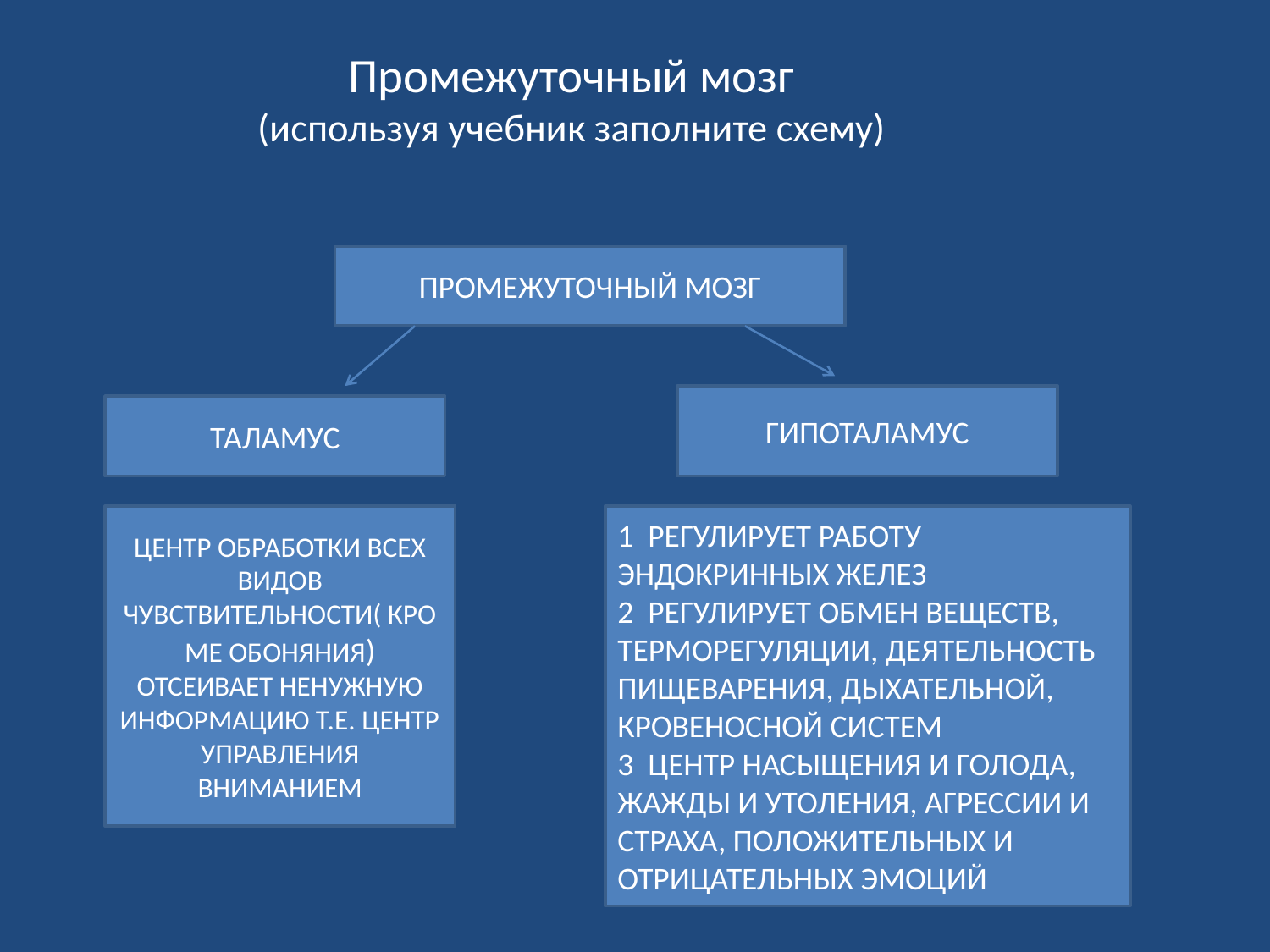

Промежуточный мозг
(используя учебник заполните схему)
ПРОМЕЖУТОЧНЫЙ МОЗГ
ГИПОТАЛАМУС
ТАЛАМУС
ЦЕНТР ОБРАБОТКИ ВСЕХ ВИДОВ ЧУВСТВИТЕЛЬНОСТИ( КРОМЕ ОБОНЯНИЯ) ОТСЕИВАЕТ НЕНУЖНУЮ ИНФОРМАЦИЮ Т.Е. ЦЕНТР УПРАВЛЕНИЯ ВНИМАНИЕМ
1  РЕГУЛИРУЕТ РАБОТУ     ЭНДОКРИННЫХ ЖЕЛЕЗ
2  РЕГУЛИРУЕТ ОБМЕН ВЕЩЕСТВ,    ТЕРМОРЕГУЛЯЦИИ, ДЕЯТЕЛЬНОСТЬ ПИЩЕВАРЕНИЯ, ДЫХАТЕЛЬНОЙ, КРОВЕНОСНОЙ СИСТЕМ
3  ЦЕНТР НАСЫЩЕНИЯ И ГОЛОДА, ЖАЖДЫ И УТОЛЕНИЯ, АГРЕССИИ И СТРАХА, ПОЛОЖИТЕЛЬНЫХ И ОТРИЦАТЕЛЬНЫХ ЭМОЦИЙ